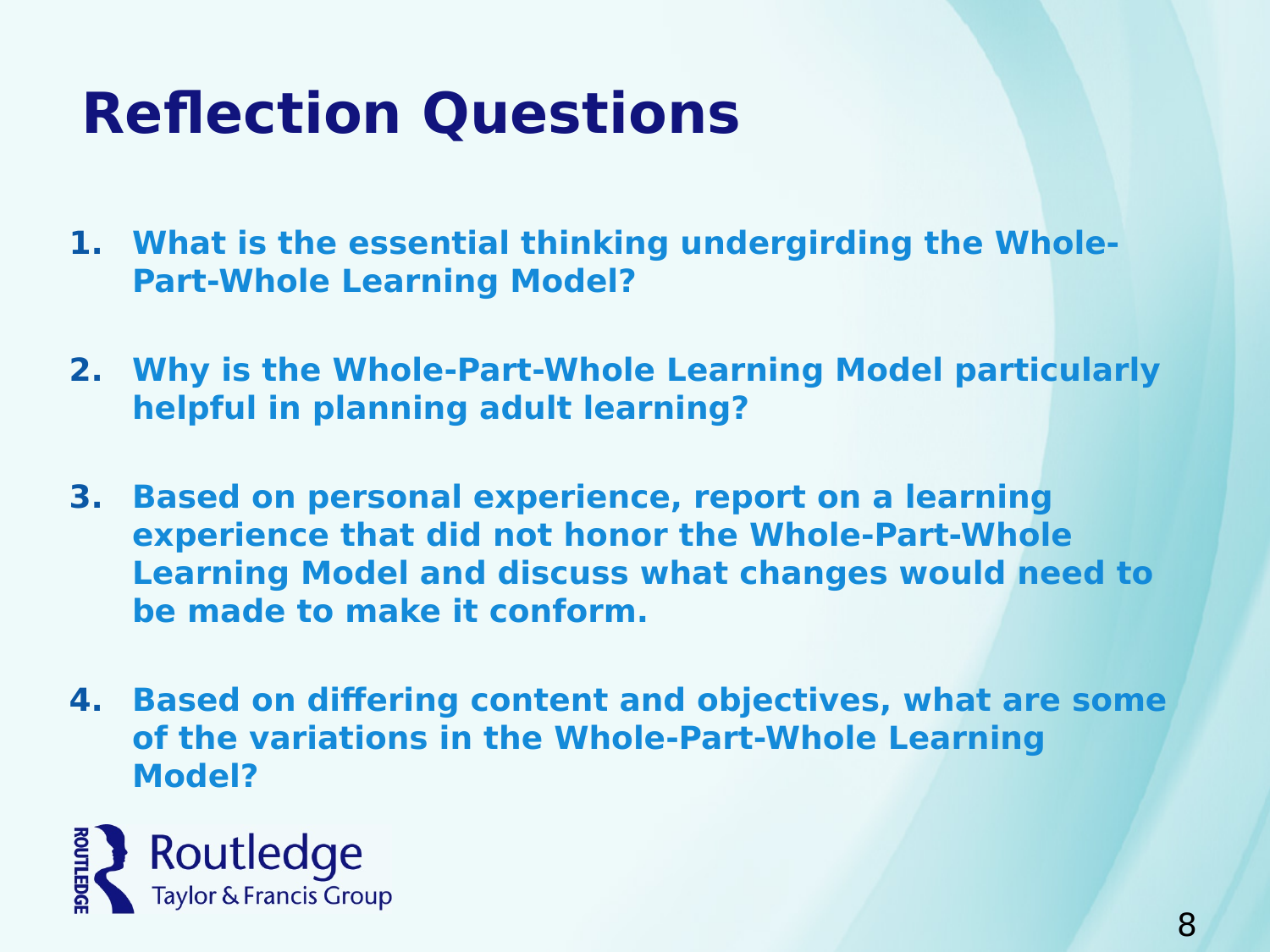

# Reflection Questions
What is the essential thinking undergirding the Whole-Part-Whole Learning Model?

Why is the Whole-Part-Whole Learning Model particularly helpful in planning adult learning?

Based on personal experience, report on a learning experience that did not honor the Whole-Part-Whole Learning Model and discuss what changes would need to be made to make it conform.

Based on differing content and objectives, what are some of the variations in the Whole-Part-Whole Learning Model?

8